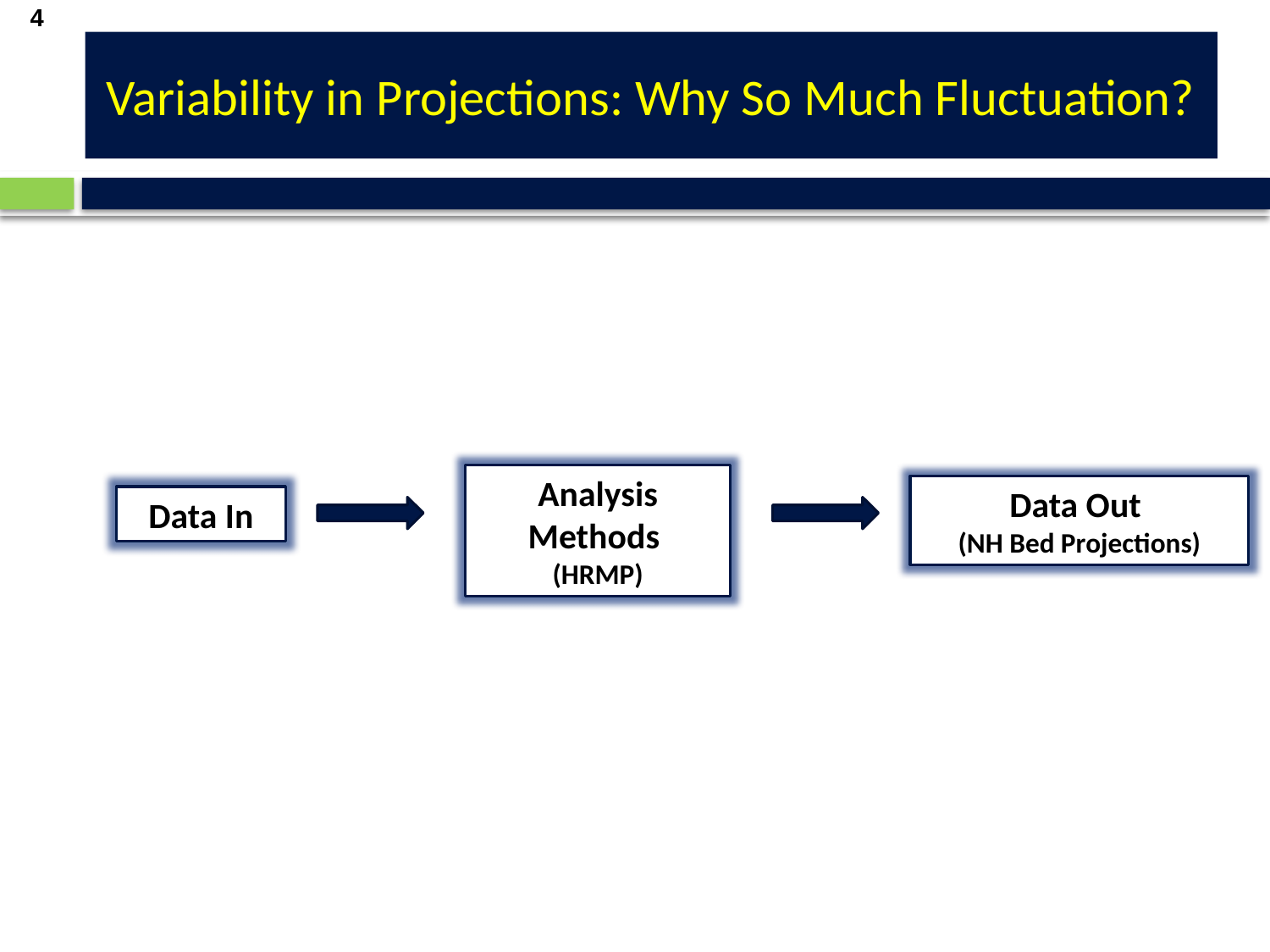

4
# Variability in Projections: Why So Much Fluctuation?
Analysis Methods
(HRMP)
Data Out
(NH Bed Projections)
Data In